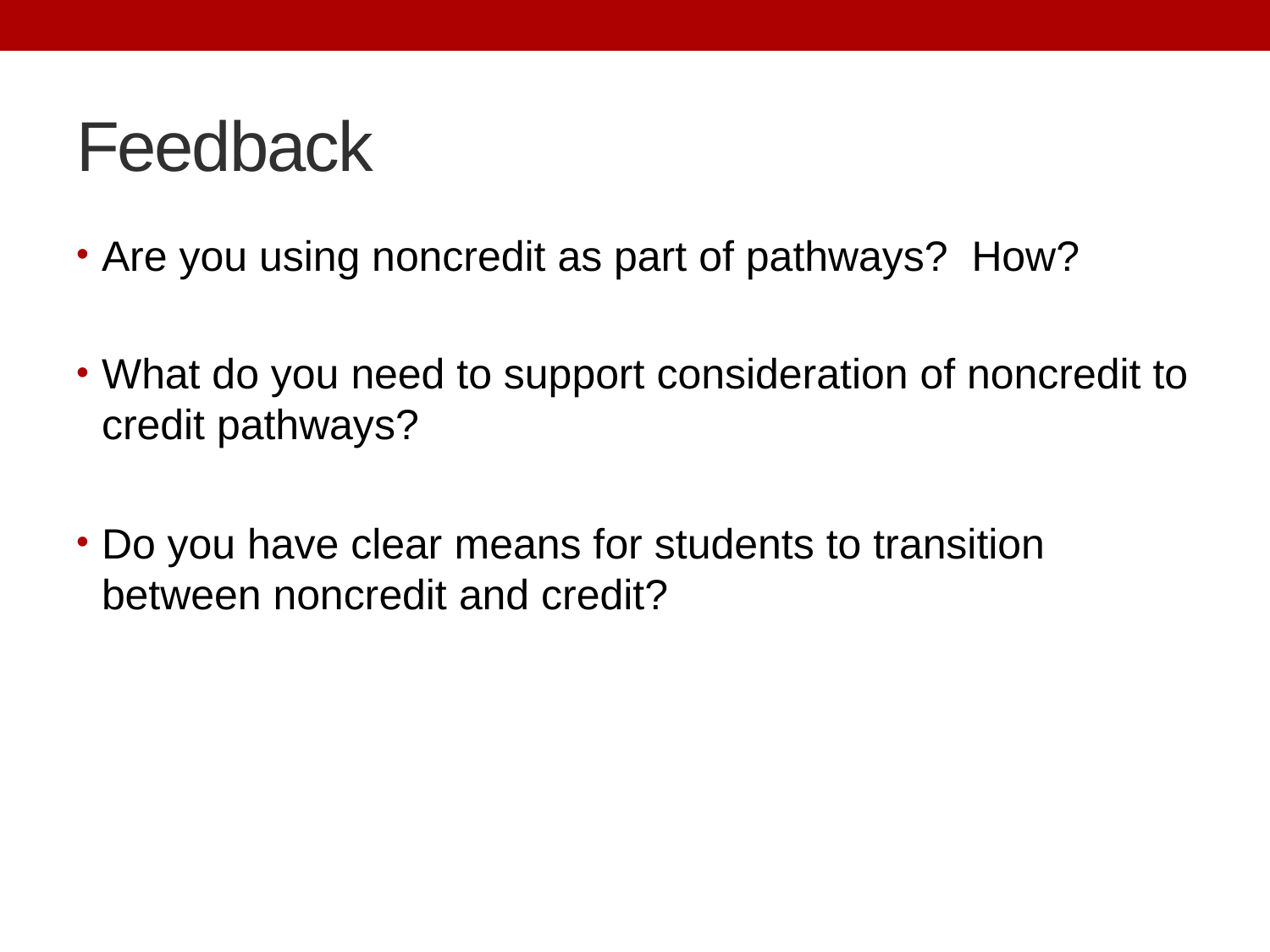

# Feedback
Are you using noncredit as part of pathways?  How?

What do you need to support consideration of noncredit to credit pathways?

Do you have clear means for students to transition between noncredit and credit?